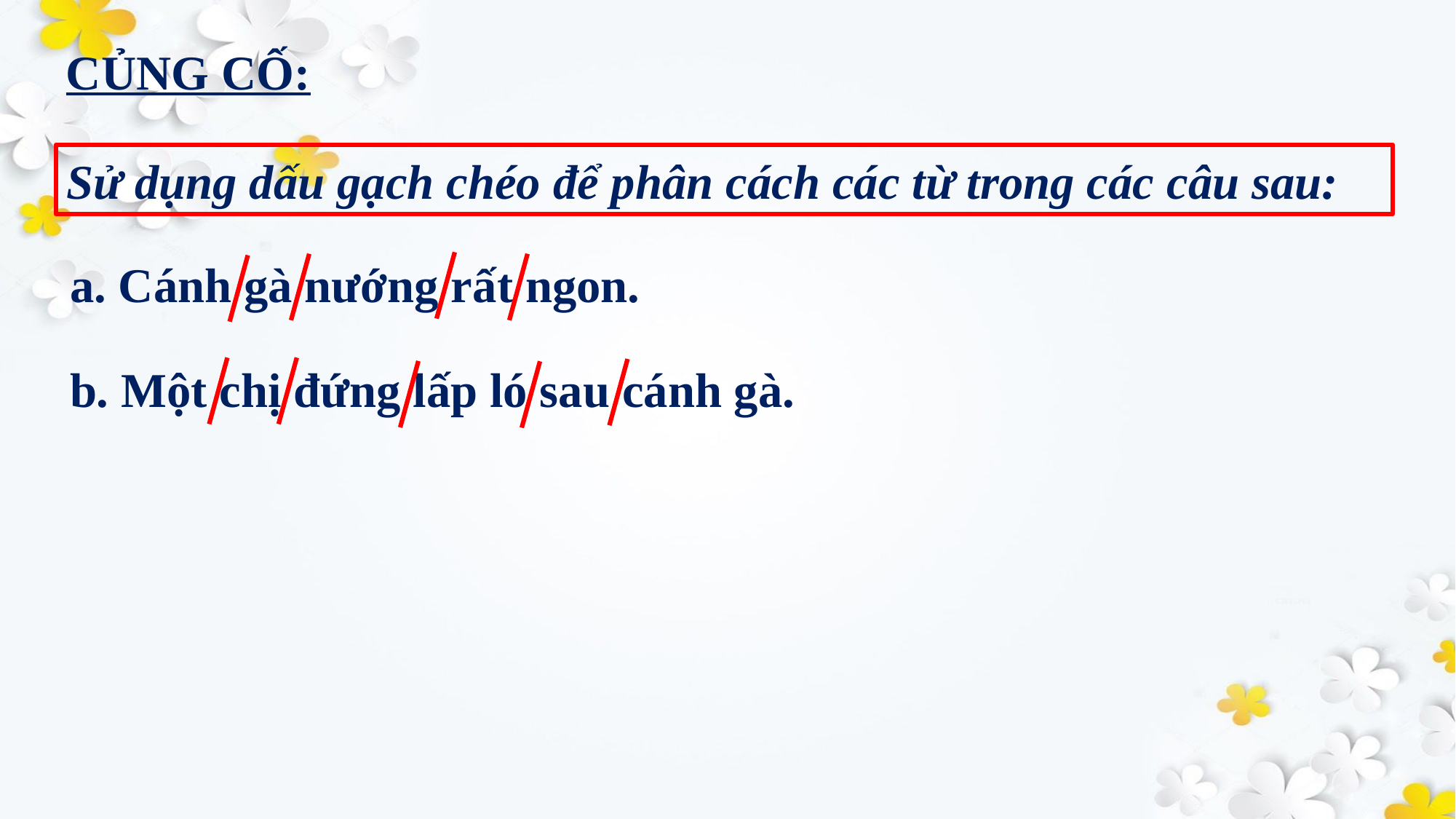

CỦNG CỐ:
Sử dụng dấu gạch chéo để phân cách các từ trong các câu sau:
a. Cánh gà nướng rất ngon.
b. Một chị đứng lấp ló sau cánh gà.